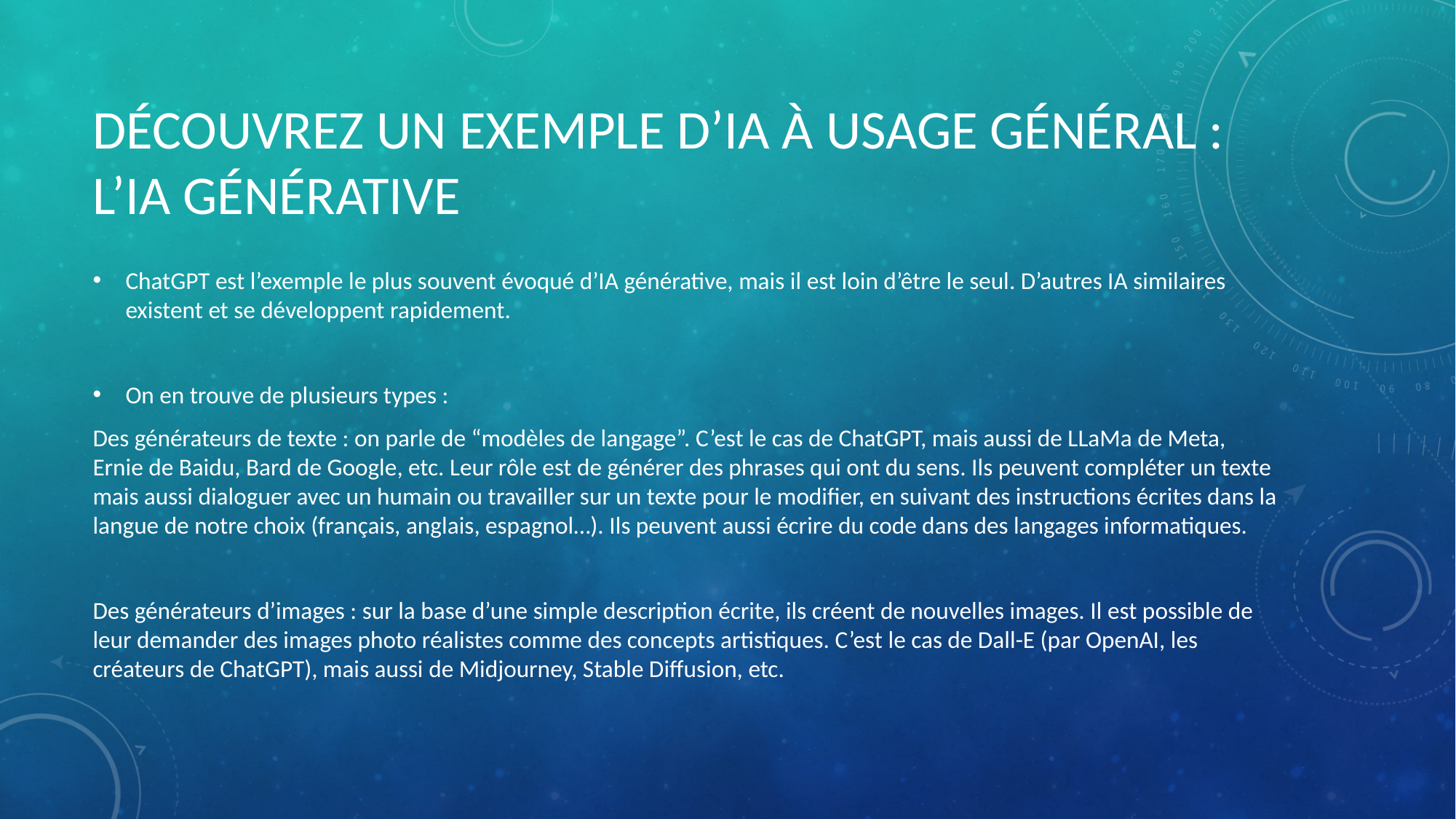

# Découvrez un exemple d’IA à usage général : l’IA générative
ChatGPT est l’exemple le plus souvent évoqué d’IA générative, mais il est loin d’être le seul. D’autres IA similaires existent et se développent rapidement.

On en trouve de plusieurs types :
Des générateurs de texte : on parle de “modèles de langage”. C’est le cas de ChatGPT, mais aussi de LLaMa de Meta, Ernie de Baidu, Bard de Google, etc. Leur rôle est de générer des phrases qui ont du sens. Ils peuvent compléter un texte mais aussi dialoguer avec un humain ou travailler sur un texte pour le modifier, en suivant des instructions écrites dans la langue de notre choix (français, anglais, espagnol…). Ils peuvent aussi écrire du code dans des langages informatiques.

Des générateurs d’images : sur la base d’une simple description écrite, ils créent de nouvelles images. Il est possible de leur demander des images photo réalistes comme des concepts artistiques. C’est le cas de Dall-E (par OpenAI, les créateurs de ChatGPT), mais aussi de Midjourney, Stable Diffusion, etc.